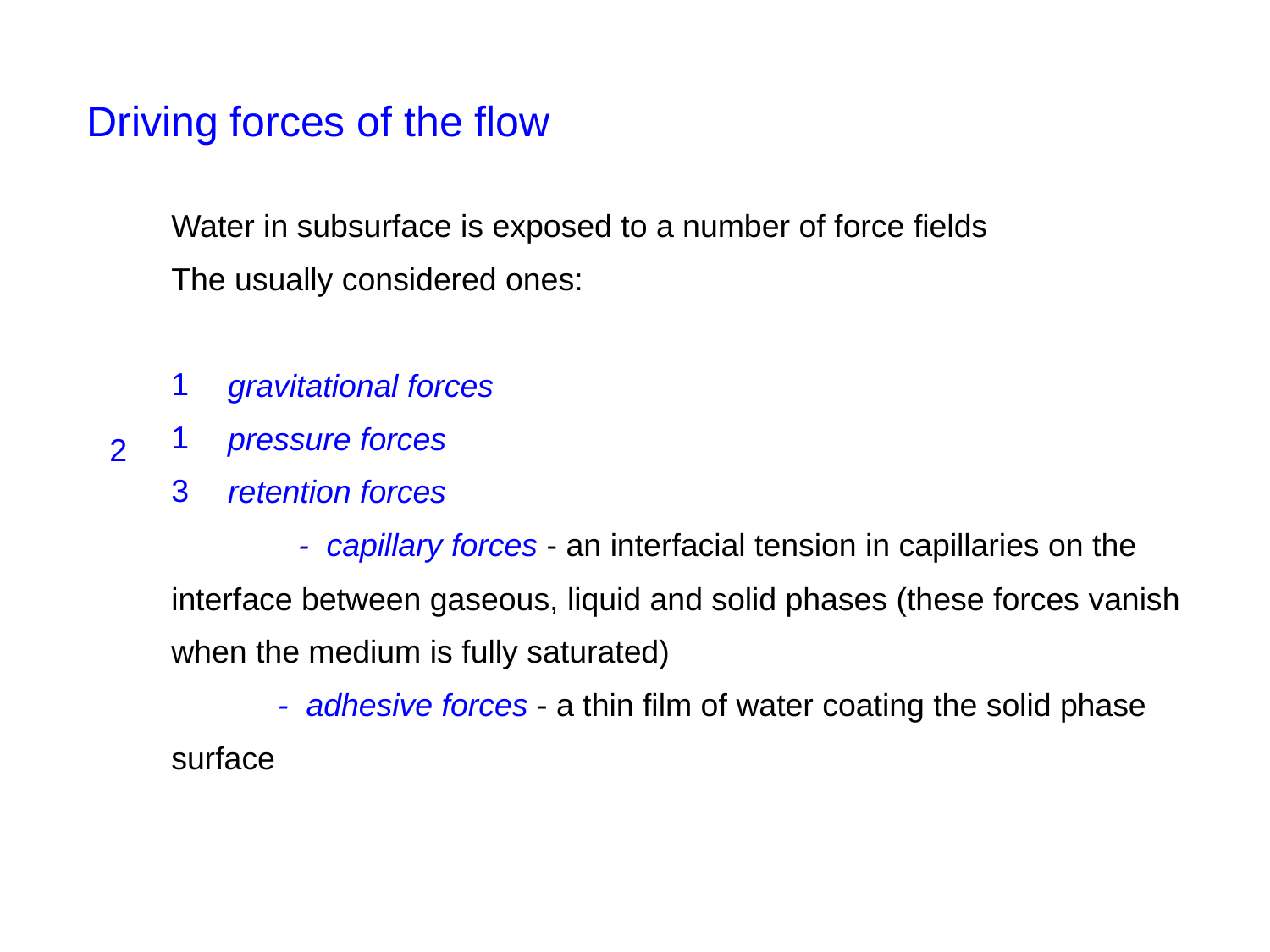

Driving forces of the flow

Water in subsurface is exposed to a number of force fields
The usually considered ones:

   gravitational forces
   pressure forces
   retention forces
	-  capillary forces - an interfacial tension in capillaries on the interface between gaseous, liquid and solid phases (these forces vanish when the medium is fully saturated)
            -  adhesive forces - a thin film of water coating the solid phase surface

2